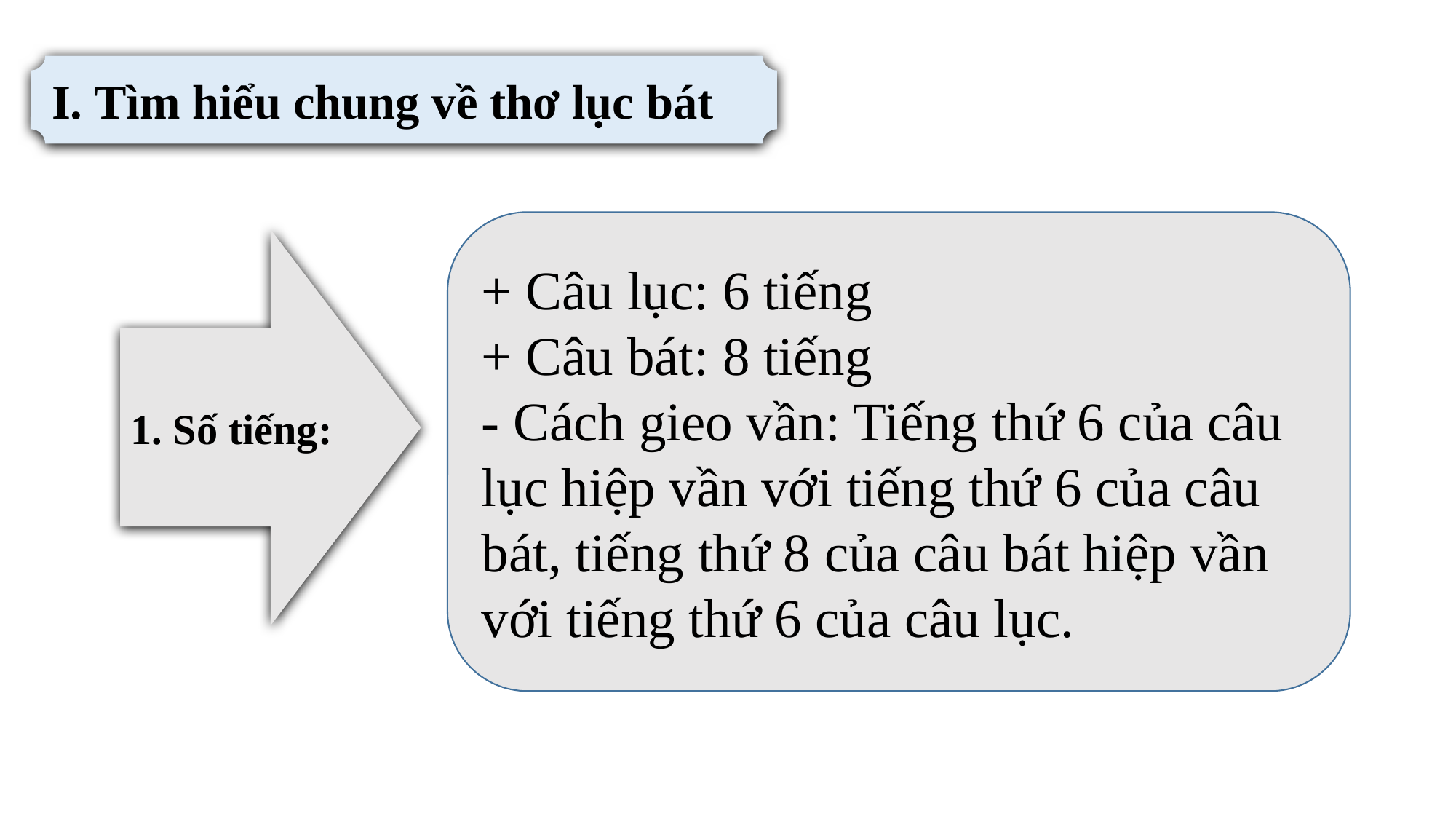

I. Tìm hiểu chung về thơ lục bát
+ Câu lục: 6 tiếng
+ Câu bát: 8 tiếng
- Cách gieo vần: Tiếng thứ 6 của câu lục hiệp vần với tiếng thứ 6 của câu bát, tiếng thứ 8 của câu bát hiệp vần với tiếng thứ 6 của câu lục.
1. Số tiếng: